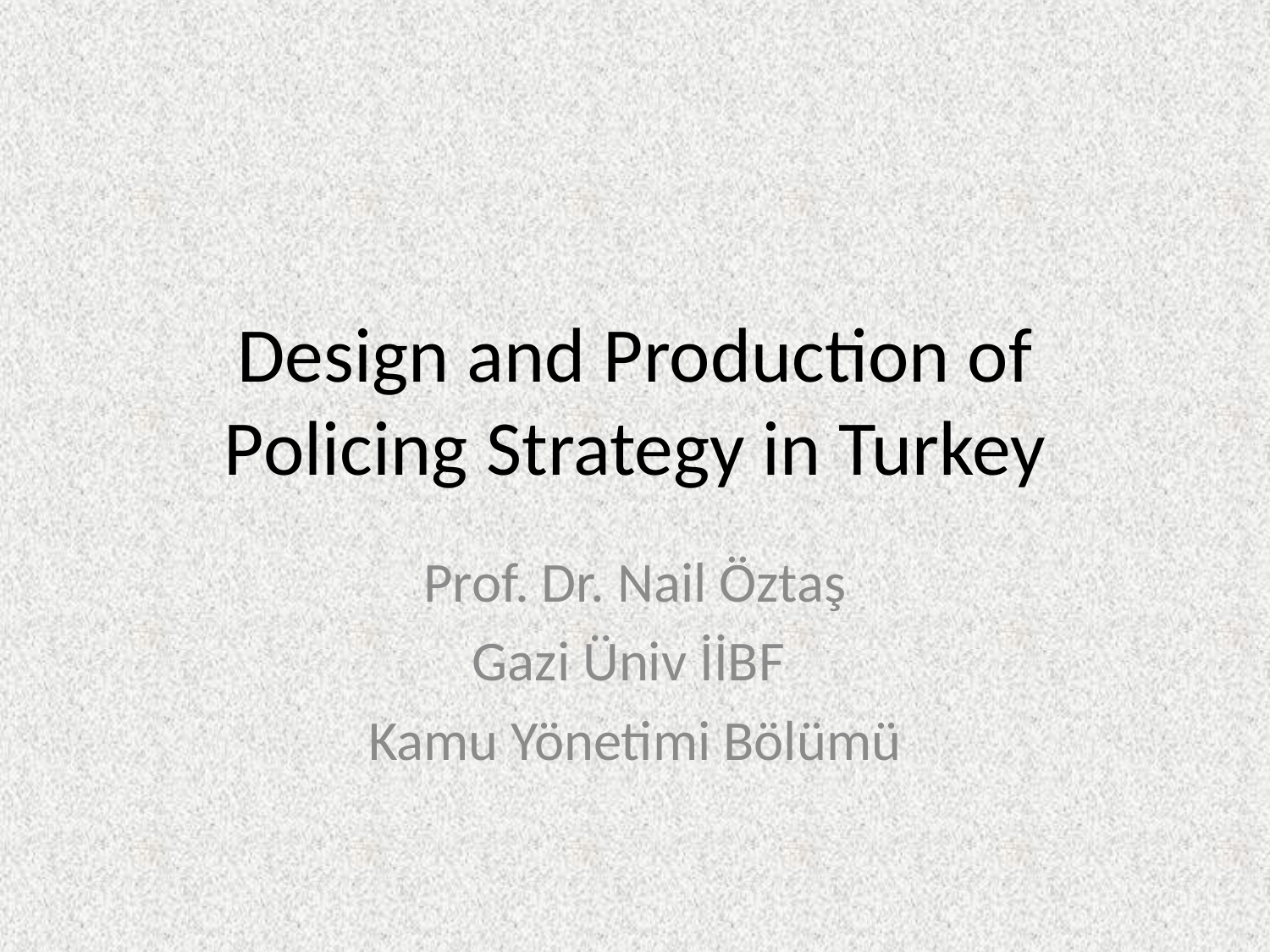

# Design and Production of Policing Strategy in Turkey
Prof. Dr. Nail Öztaş
Gazi Üniv İİBF
Kamu Yönetimi Bölümü